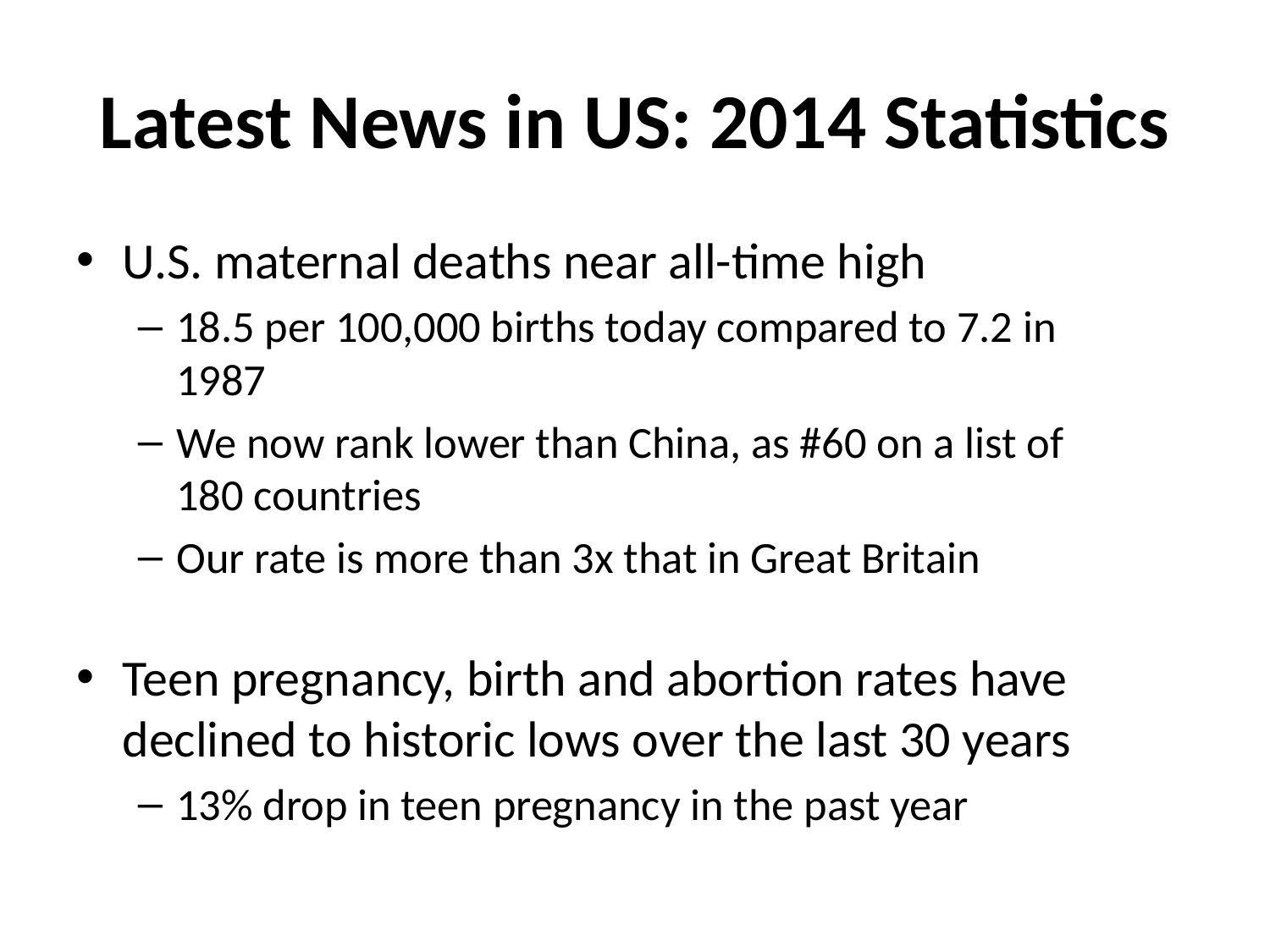

# Latest News in US: 2014 Statistics
U.S. maternal deaths near all-time high
18.5 per 100,000 births today compared to 7.2 in 1987
We now rank lower than China, as #60 on a list of 180 countries
Our rate is more than 3x that in Great Britain

Teen pregnancy, birth and abortion rates have declined to historic lows over the last 30 years
13% drop in teen pregnancy in the past year